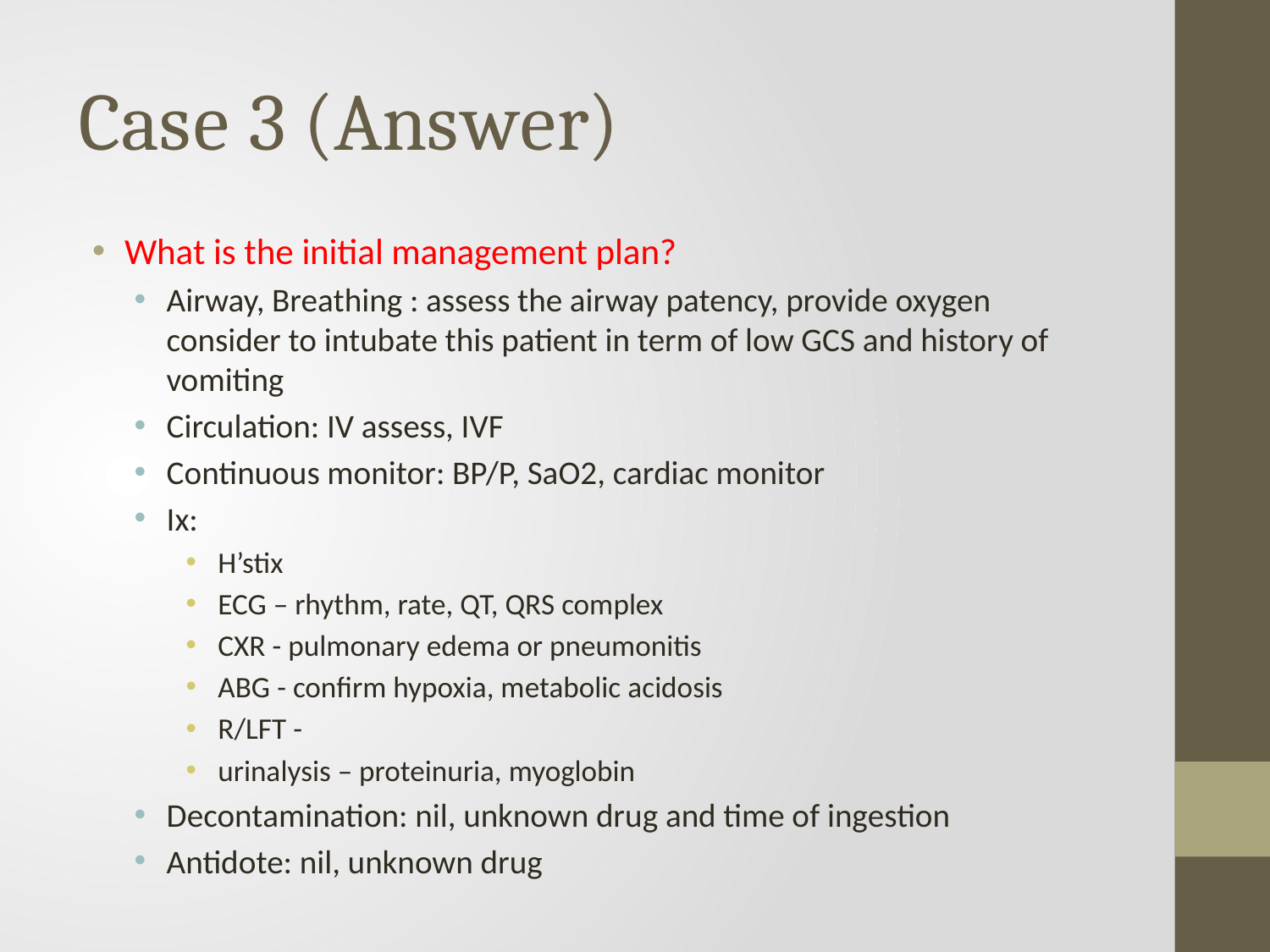

# Case 3 (Answer)
What is the initial management plan?
Airway, Breathing : assess the airway patency, provide oxygen consider to intubate this patient in term of low GCS and history of vomiting
Circulation: IV assess, IVF
Continuous monitor: BP/P, SaO2, cardiac monitor
Ix:
H’stix
ECG – rhythm, rate, QT, QRS complex
CXR - pulmonary edema or pneumonitis
ABG - confirm hypoxia, metabolic acidosis
R/LFT -
urinalysis – proteinuria, myoglobin
Decontamination: nil, unknown drug and time of ingestion
Antidote: nil, unknown drug